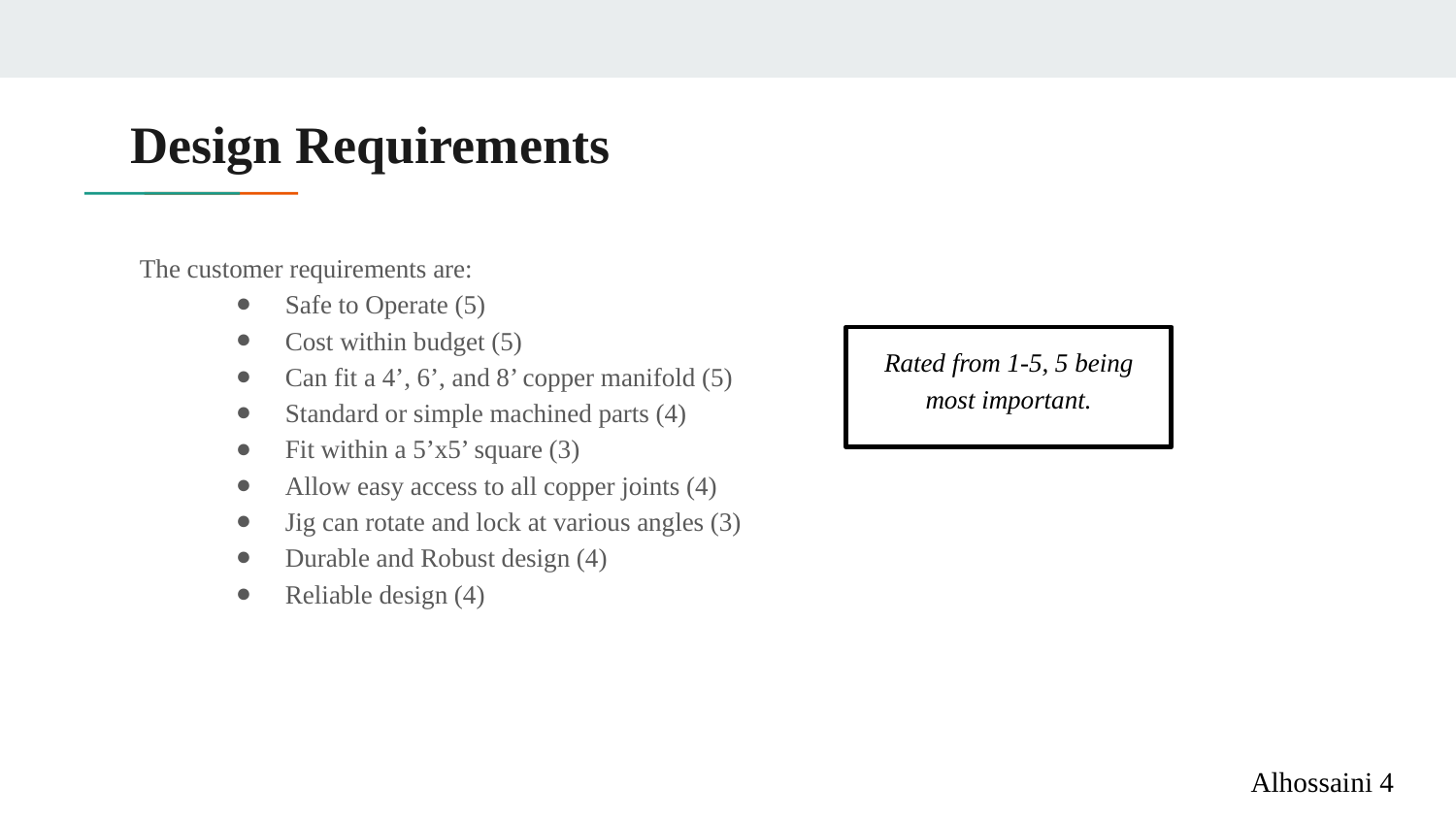

# Design Requirements
The customer requirements are:
Safe to Operate (5)
Cost within budget (5)
Can fit a 4’, 6’, and 8’ copper manifold (5)
Standard or simple machined parts (4)
Fit within a 5’x5’ square (3)
Allow easy access to all copper joints (4)
Jig can rotate and lock at various angles (3)
Durable and Robust design (4)
Reliable design (4)

Rated from 1-5, 5 being most important.
Alhossaini 4